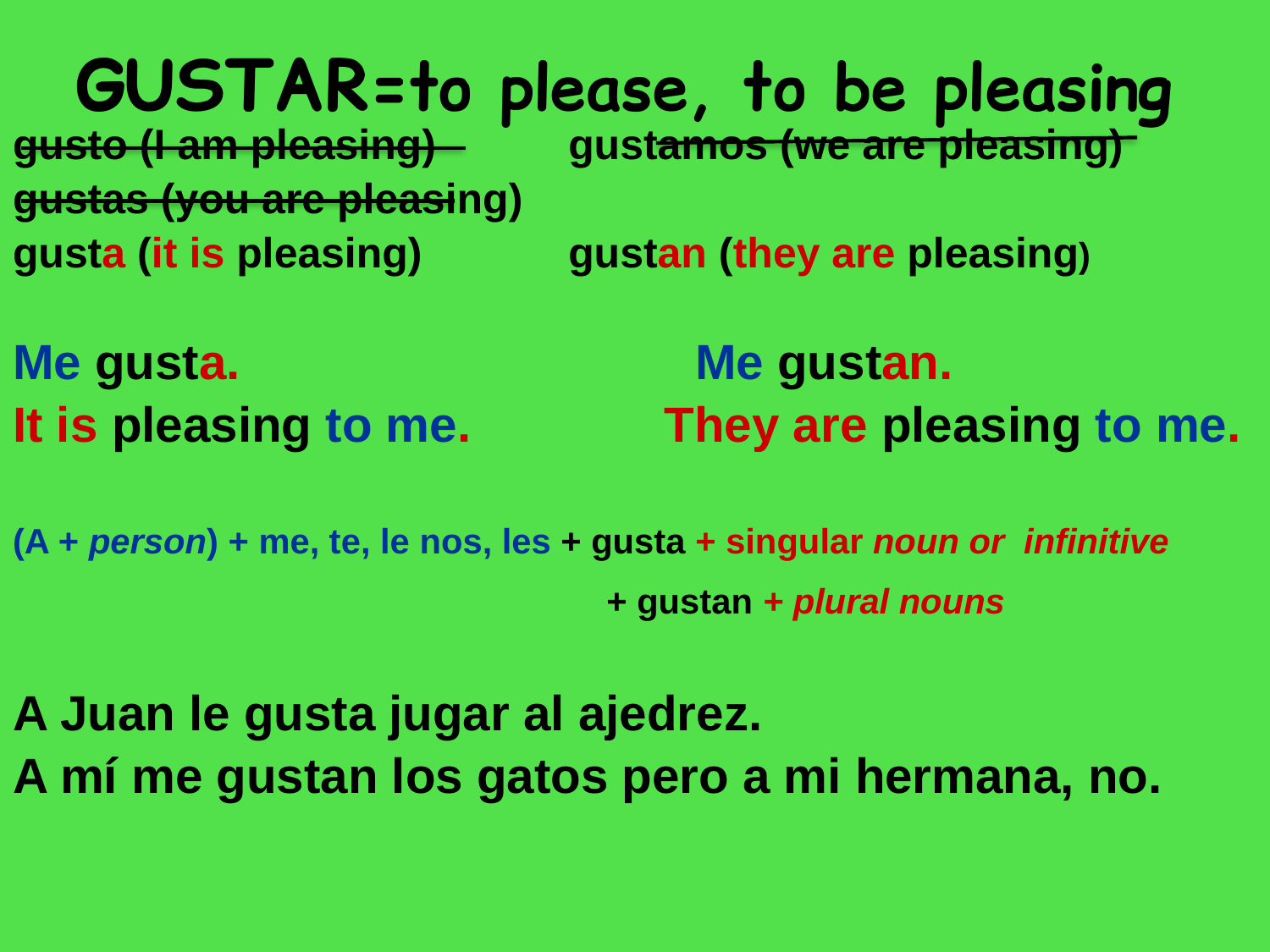

# GUSTAR=to please, to be pleasing
gusto (I am pleasing)	     	gustamos (we are pleasing)
gustas (you are pleasing)
gusta (it is pleasing)	     	gustan (they are pleasing)
Me gusta.				Me gustan.
It is pleasing to me.	       They are pleasing to me.

(A + person) + me, te, le nos, les + gusta + singular noun or  infinitive
				            + gustan + plural nouns
A Juan le gusta jugar al ajedrez.
A mí me gustan los gatos pero a mi hermana, no.